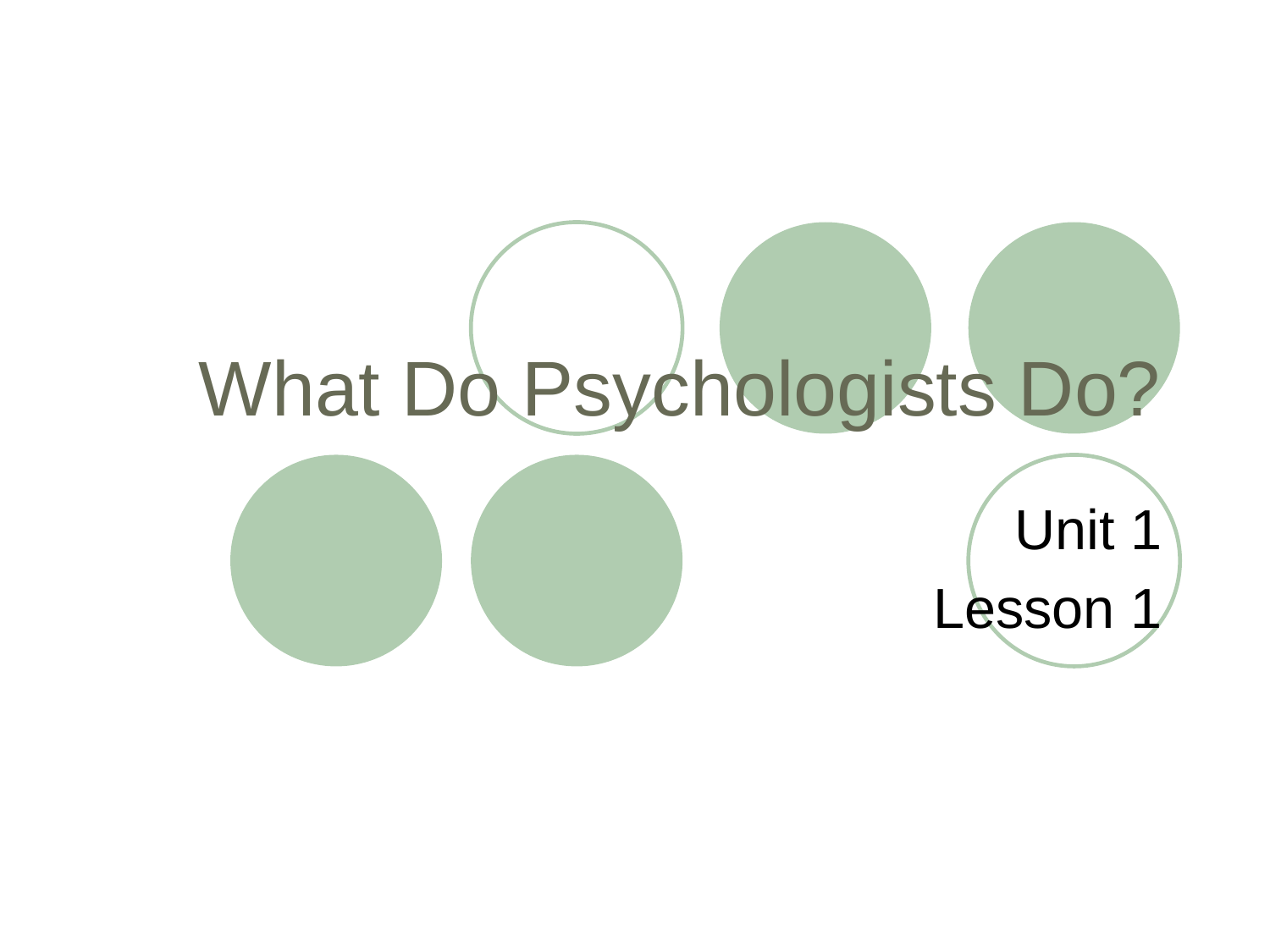

# What Do Psychologists Do?
Unit 1
Lesson 1